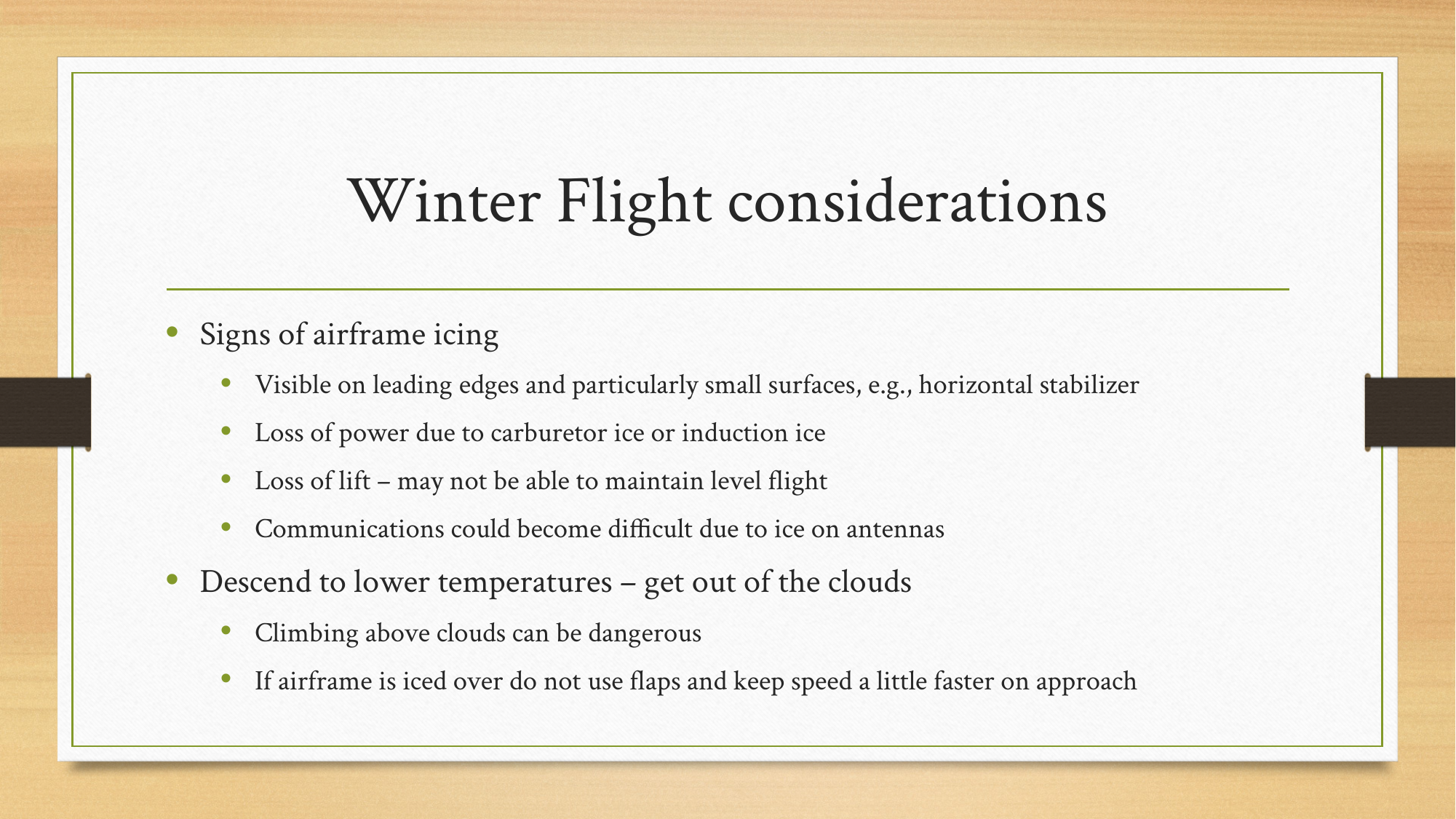

# Winter Flight considerations
Signs of airframe icing
Visible on leading edges and particularly small surfaces, e.g., horizontal stabilizer
Loss of power due to carburetor ice or induction ice
Loss of lift – may not be able to maintain level flight
Communications could become difficult due to ice on antennas
Descend to lower temperatures – get out of the clouds
Climbing above clouds can be dangerous
If airframe is iced over do not use flaps and keep speed a little faster on approach